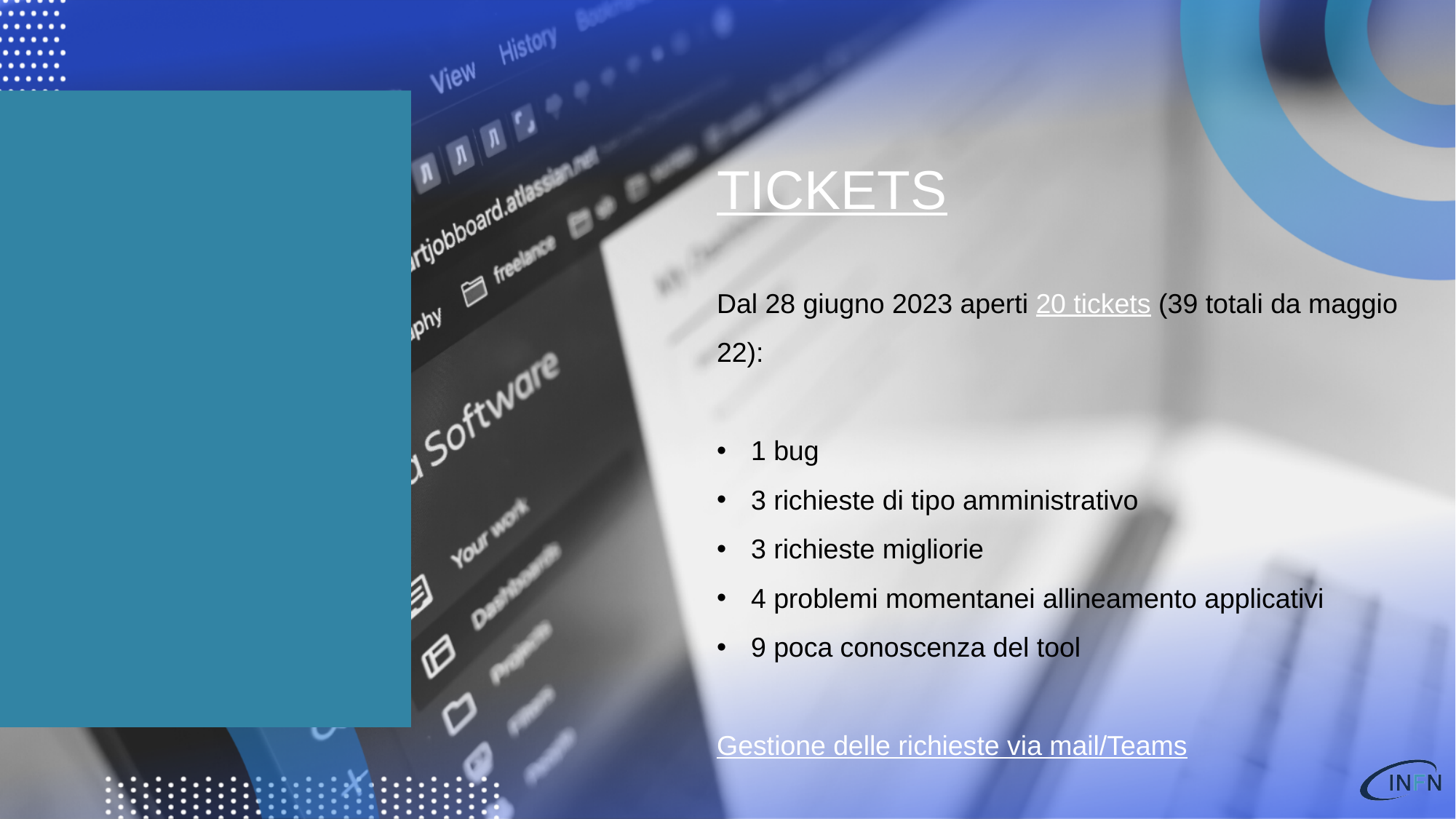

TICKETS

Dal 28 giugno 2023 aperti 20 tickets (39 totali da maggio 22):

1 bug
3 richieste di tipo amministrativo
3 richieste migliorie
4 problemi momentanei allineamento applicativi
9 poca conoscenza del tool

Gestione delle richieste via mail/Teams